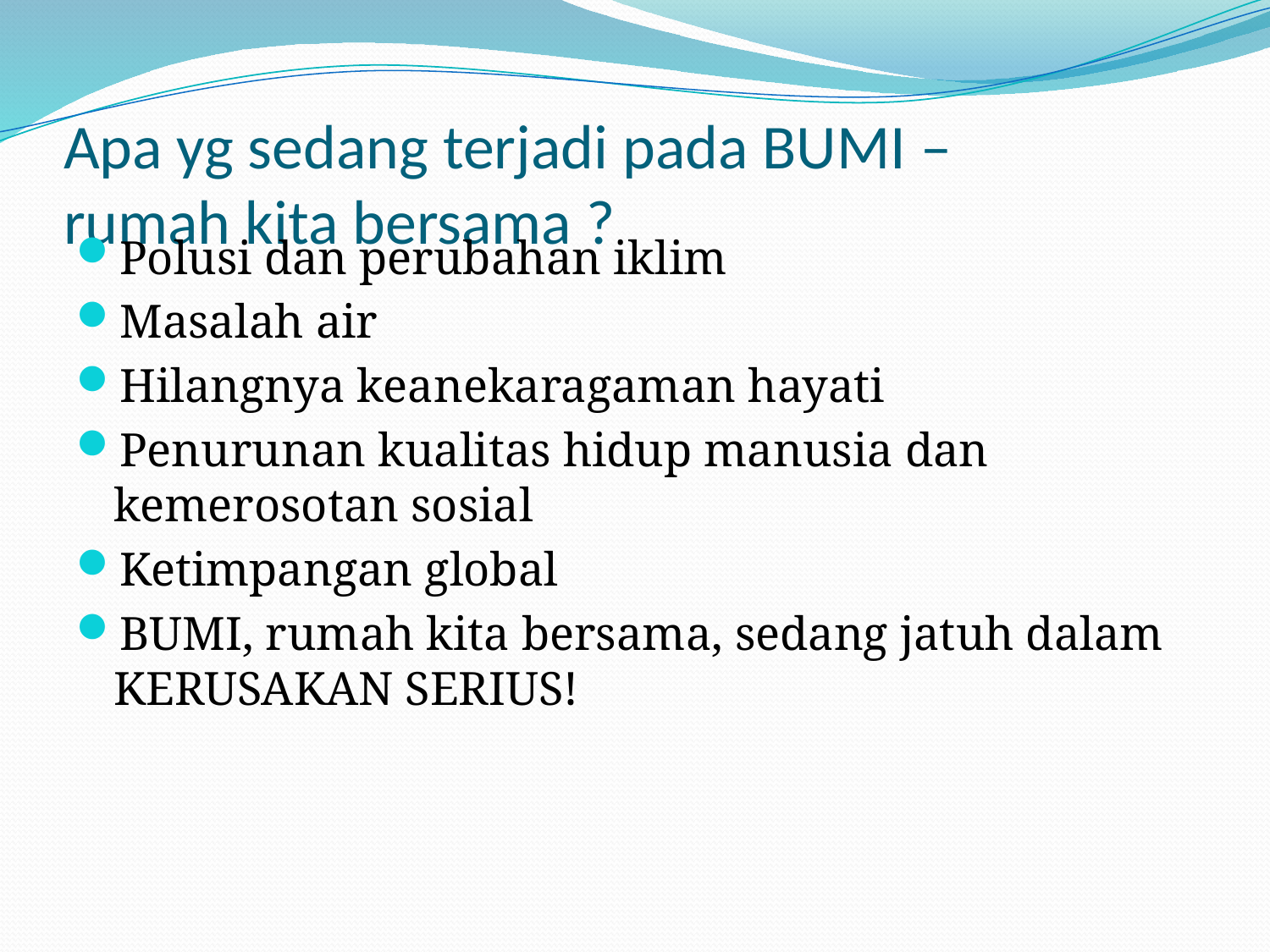

# Apa yg sedang terjadi pada BUMI – rumah kita bersama ?
Polusi dan perubahan iklim
Masalah air
Hilangnya keanekaragaman hayati
Penurunan kualitas hidup manusia dan kemerosotan sosial
Ketimpangan global
BUMI, rumah kita bersama, sedang jatuh dalam KERUSAKAN SERIUS!